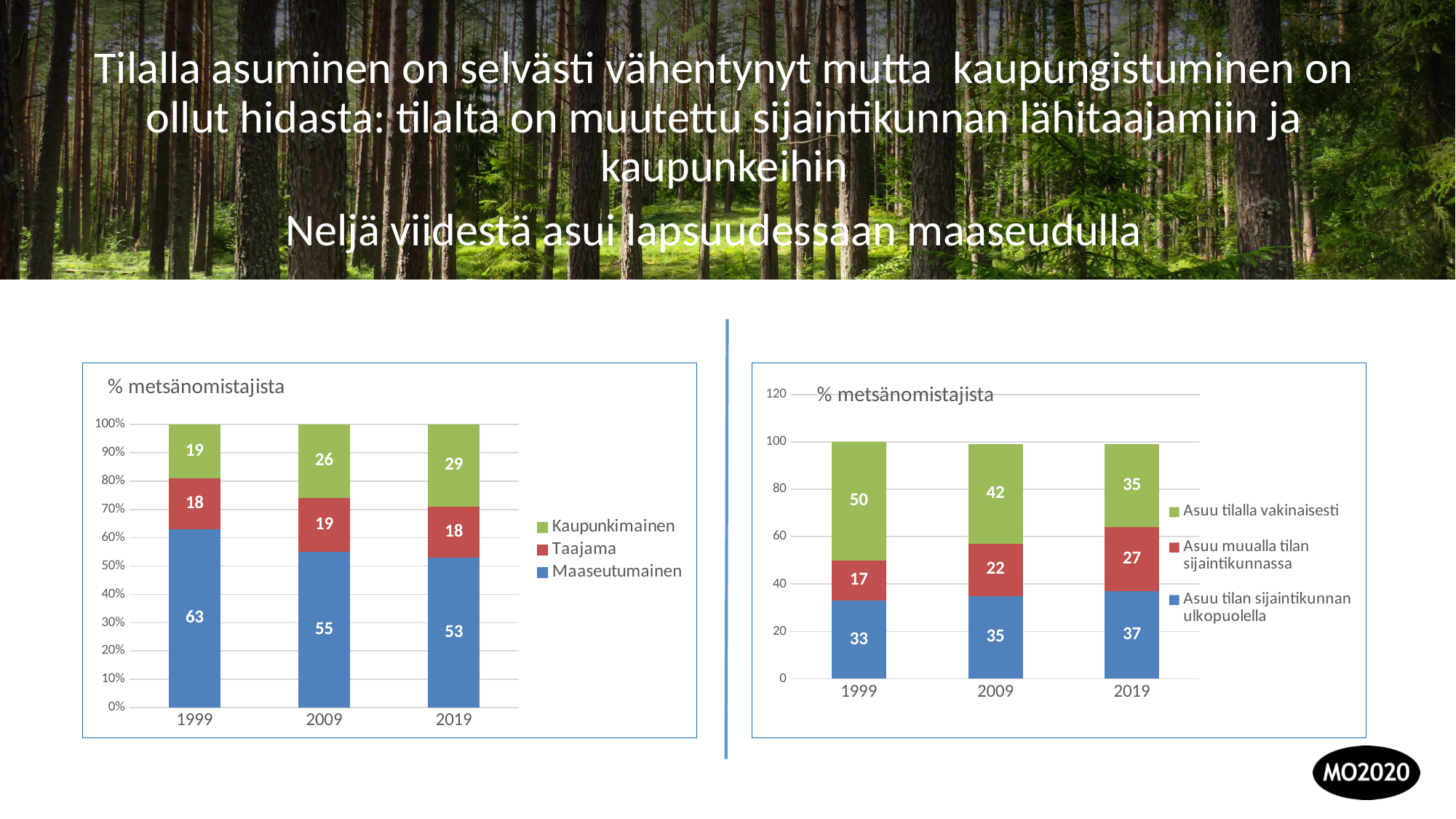

Tilalla asuminen on selvästi vähentynyt mutta  kaupungistuminen on ollut hidasta: tilalta on muutettu sijaintikunnan lähitaajamiin ja kaupunkeihin
Neljä viidestä asui lapsuudessaan maaseudulla

### Chart: % metsänomistajista

| Category | Maaseutumainen | Taajama | Kaupunkimainen |
|---|---|---|---|
| 1999 | 63.0 | 18.0 | 19.0 |
| 2009 | 55.0 | 19.0 | 26.0 |
| 2019 | 53.0 | 18.0 | 29.0 |

### Chart: % metsänomistajista

| Category | Asuu tilan sijaintikunnan ulkopuolella | Asuu muualla tilan sijaintikunnassa | Asuu tilalla vakinaisesti  |
|---|---|---|---|
| 1999 | 33.0 | 17.0 | 50.0 |
| 2009 | 35.0 | 22.0 | 42.0 |
| 2019 | 37.0 | 27.0 | 35.0 |